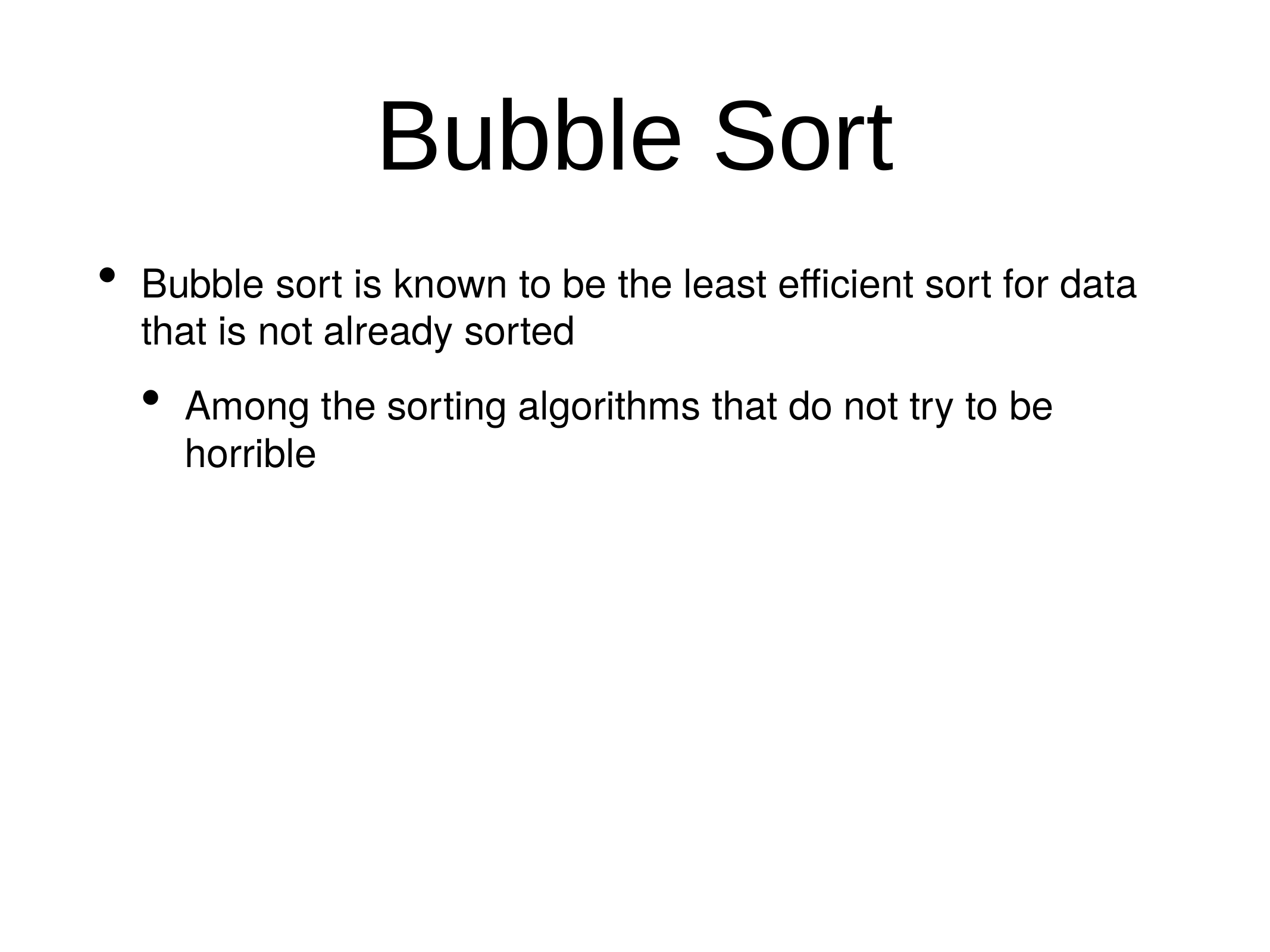

# Bubble Sort
Bubble sort is known to be the least efficient sort for data that is not already sorted
Among the sorting algorithms that do not try to be horrible